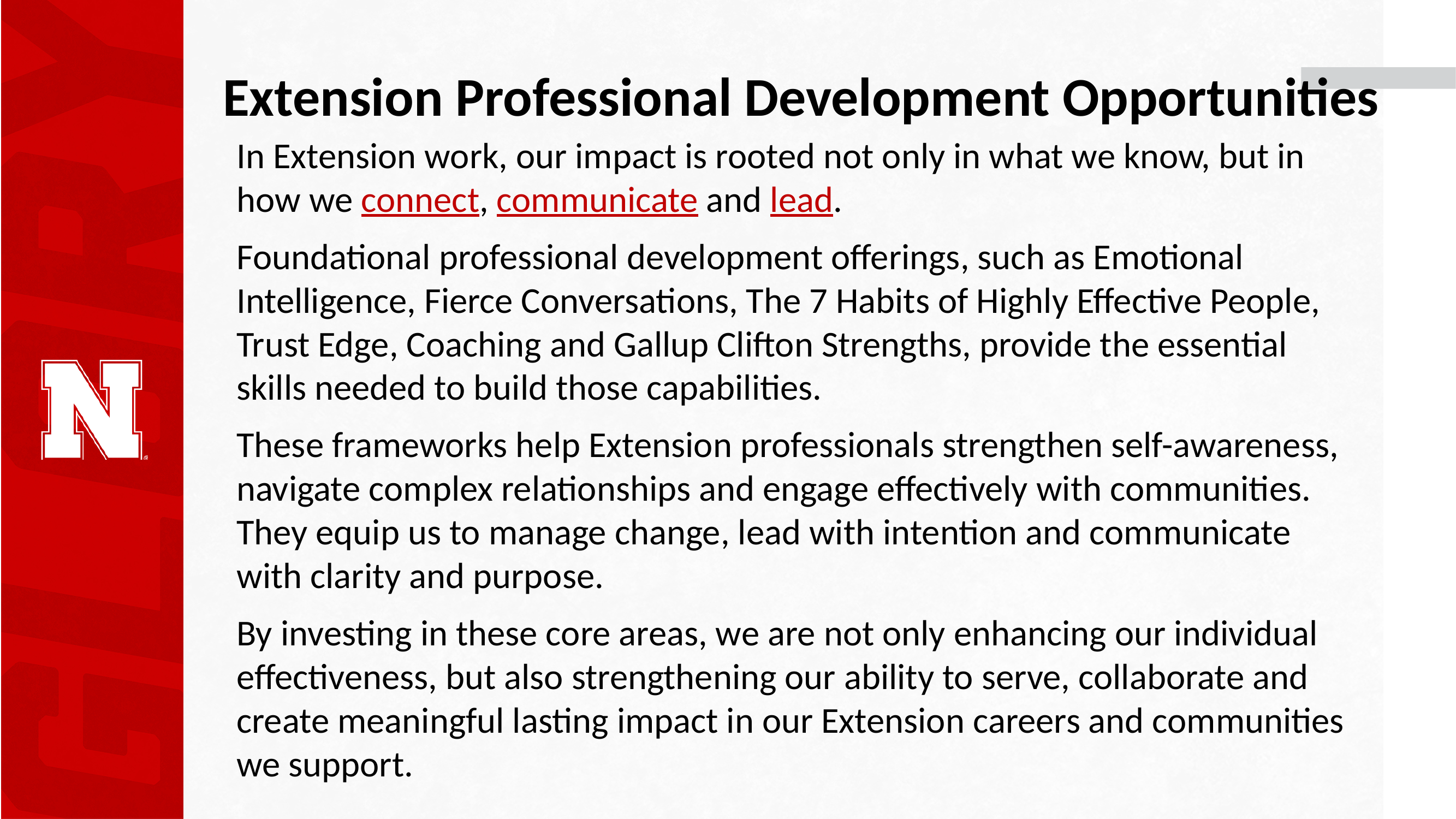

# Extension Professional Development Opportunities
In Extension work, our impact is rooted not only in what we know, but in how we connect, communicate and lead.
Foundational professional development offerings, such as Emotional Intelligence, Fierce Conversations, The 7 Habits of Highly Effective People, Trust Edge, Coaching and Gallup Clifton Strengths, provide the essential skills needed to build those capabilities.
These frameworks help Extension professionals strengthen self-awareness, navigate complex relationships and engage effectively with communities. They equip us to manage change, lead with intention and communicate with clarity and purpose.
By investing in these core areas, we are not only enhancing our individual effectiveness, but also strengthening our ability to serve, collaborate and create meaningful lasting impact in our Extension careers and communities we support.